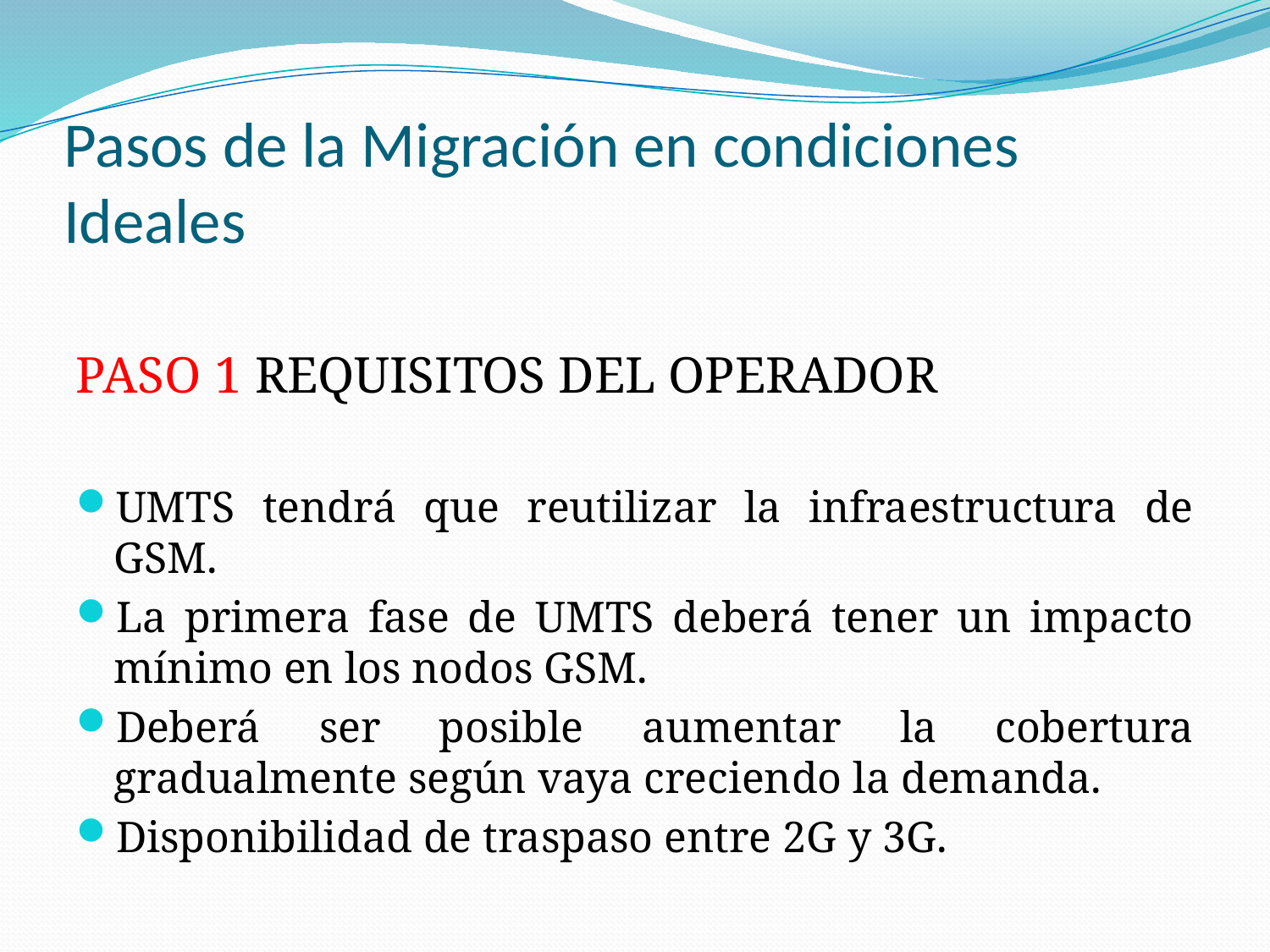

# Pasos de la Migración en condiciones Ideales

PASO 1 REQUISITOS DEL OPERADOR

UMTS tendrá que reutilizar la infraestructura de GSM.
La primera fase de UMTS deberá tener un impacto mínimo en los nodos GSM.
Deberá ser posible aumentar la cobertura gradualmente según vaya creciendo la demanda.
Disponibilidad de traspaso entre 2G y 3G.